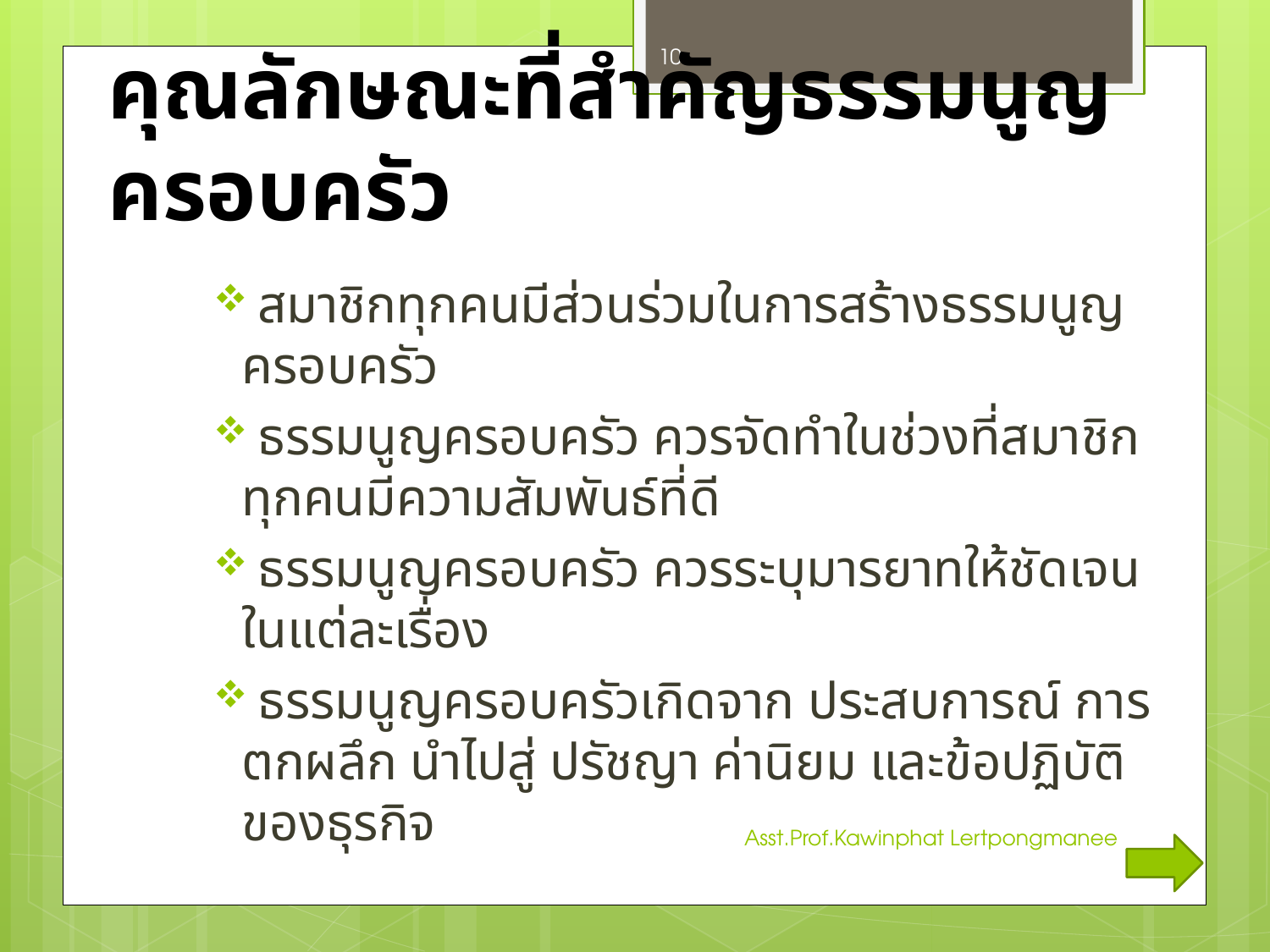

10
# คุณลักษณะที่สำคัญธรรมนูญครอบครัว
 สมาชิกทุกคนมีส่วนร่วมในการสร้างธรรมนูญครอบครัว
 ธรรมนูญครอบครัว ควรจัดทำในช่วงที่สมาชิกทุกคนมีความสัมพันธ์ที่ดี
 ธรรมนูญครอบครัว ควรระบุมารยาทให้ชัดเจนในแต่ละเรื่อง
 ธรรมนูญครอบครัวเกิดจาก ประสบการณ์ การตกผลึก นำไปสู่ ปรัชญา ค่านิยม และข้อปฏิบัติ ของธุรกิจ
Asst.Prof.Kawinphat Lertpongmanee